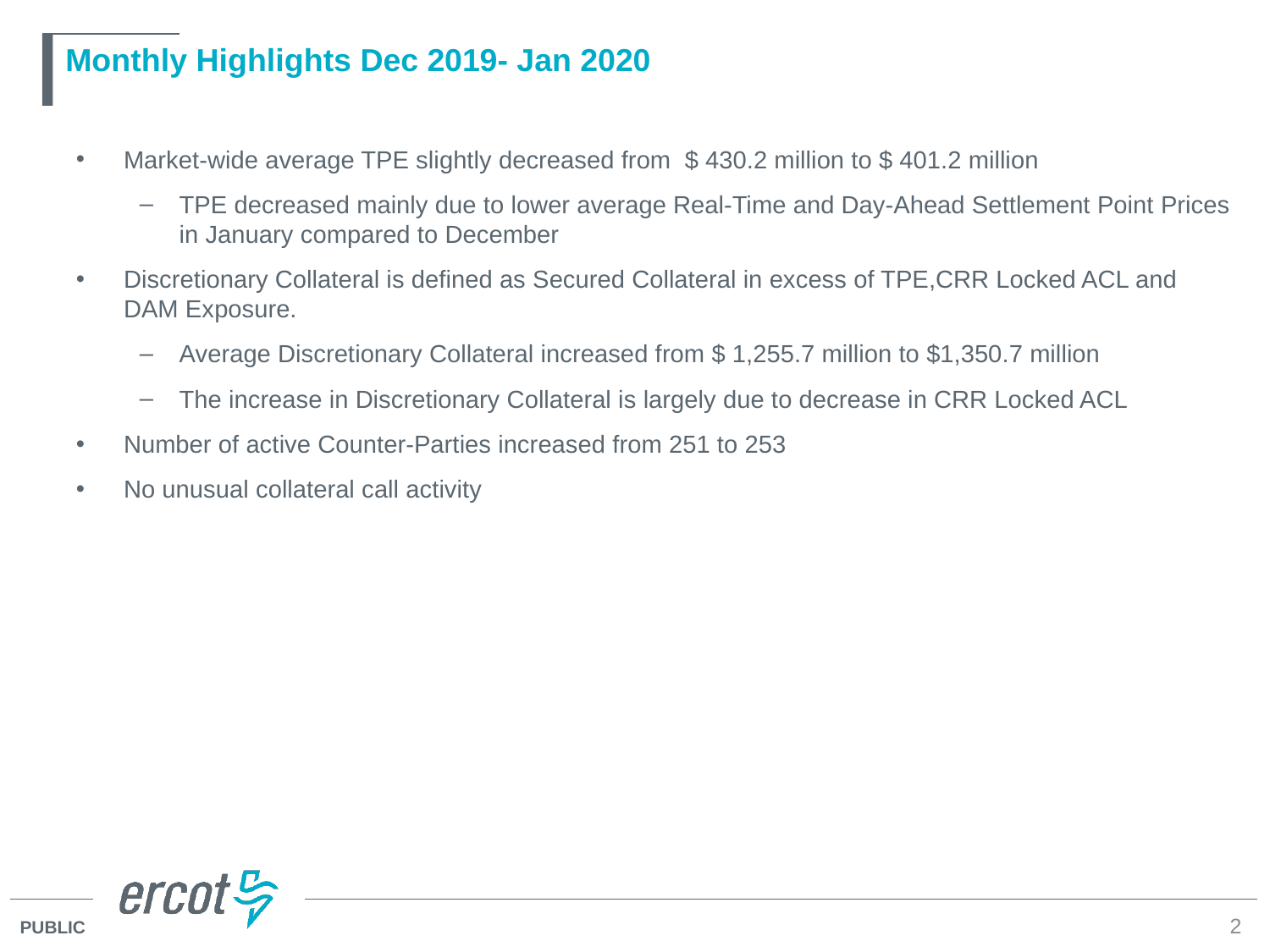

# Monthly Highlights Dec 2019- Jan 2020
Market-wide average TPE slightly decreased from  $ 430.2 million to $ 401.2 million
TPE decreased mainly due to lower average Real-Time and Day-Ahead Settlement Point Prices in January compared to December
Discretionary Collateral is defined as Secured Collateral in excess of TPE,CRR Locked ACL and DAM Exposure.
Average Discretionary Collateral increased from $ 1,255.7 million to $1,350.7 million
The increase in Discretionary Collateral is largely due to decrease in CRR Locked ACL
Number of active Counter-Parties increased from 251 to 253
No unusual collateral call activity

2